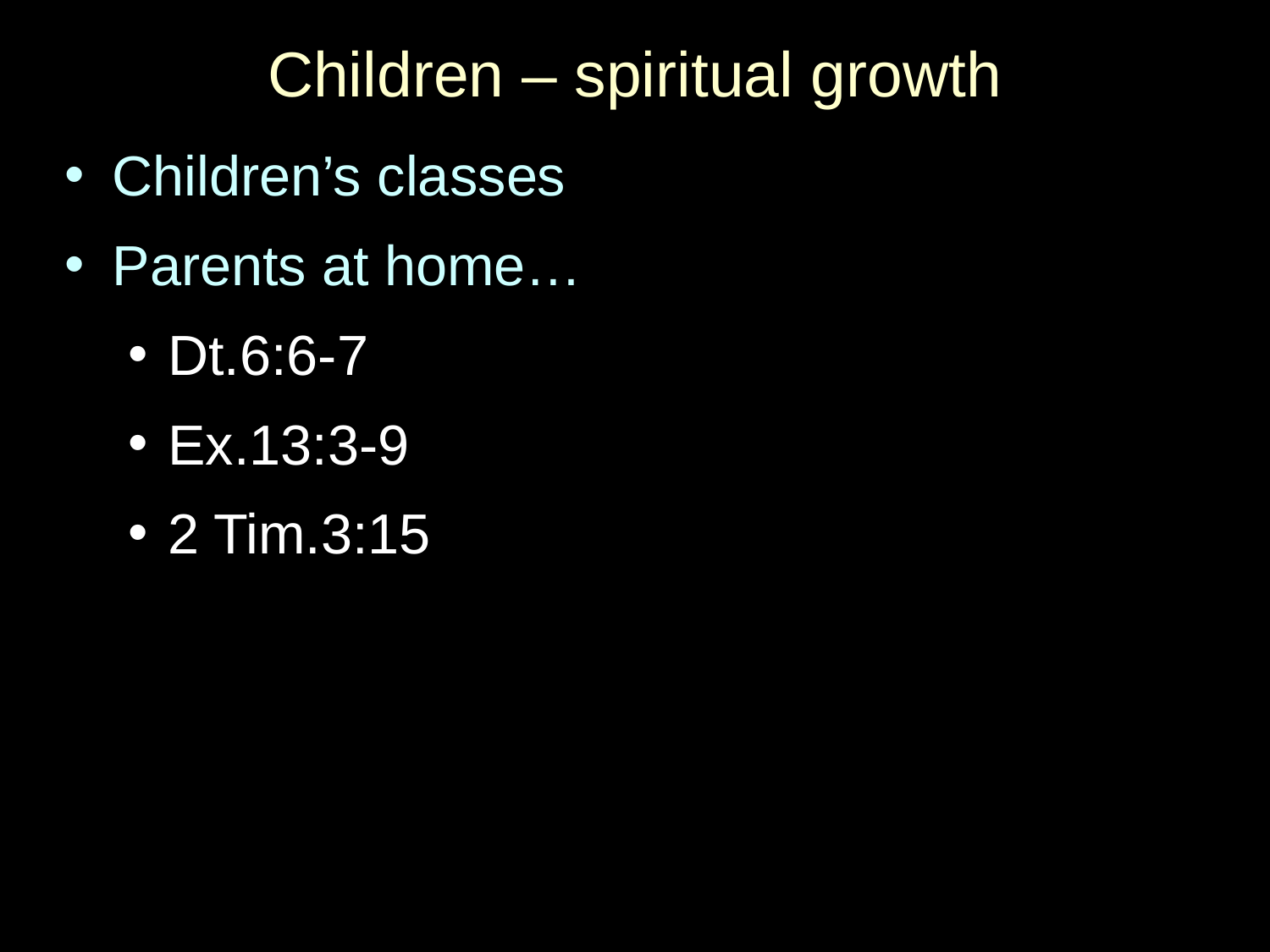

# Children – spiritual growth
Children’s classes
Parents at home…
Dt.6:6-7
Ex.13:3-9
2 Tim.3:15